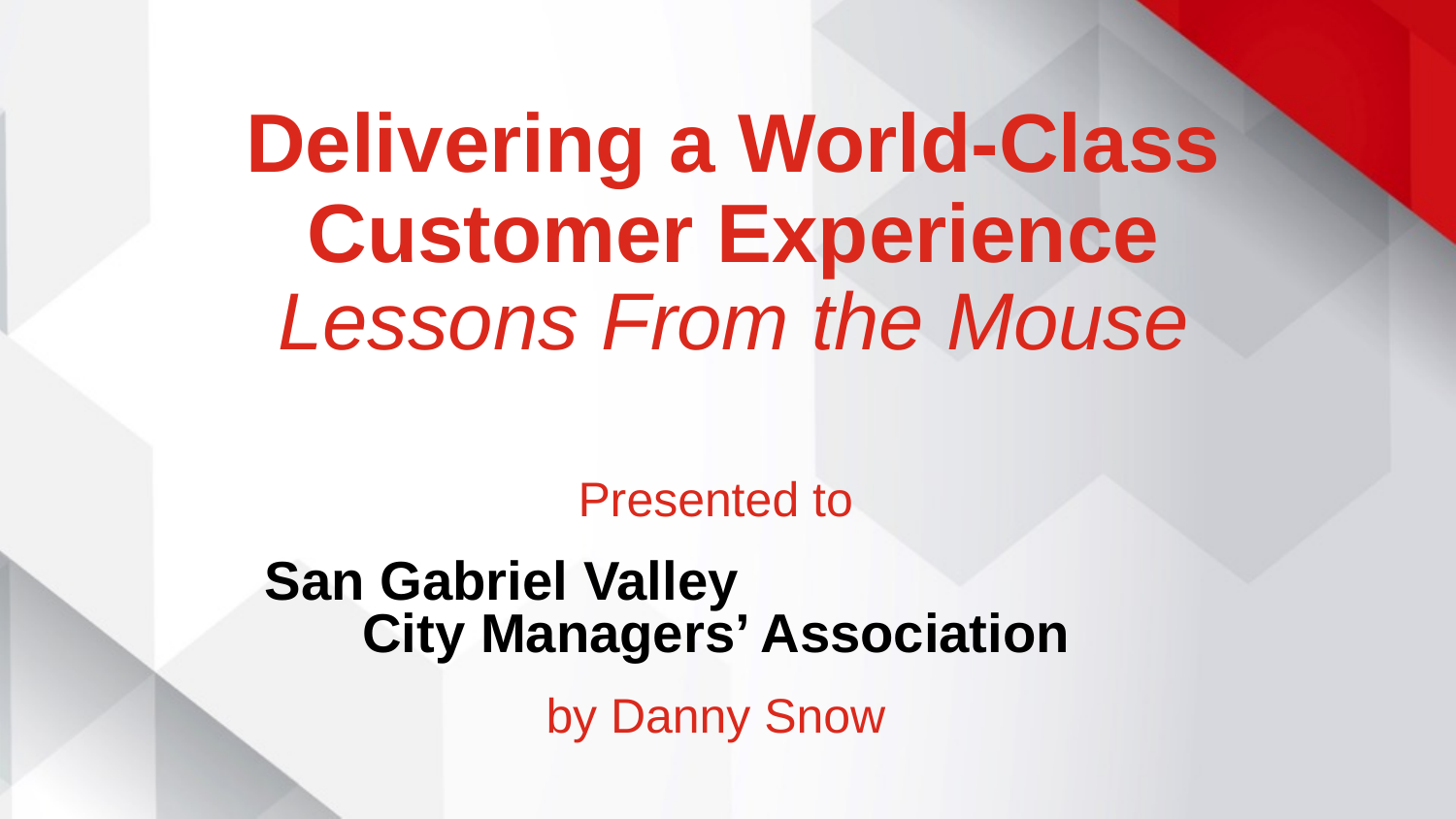

Delivering a World-Class Customer Experience
Lessons From the Mouse

Presented to
San Gabriel Valley                             City Managers’ Association
by Danny Snow